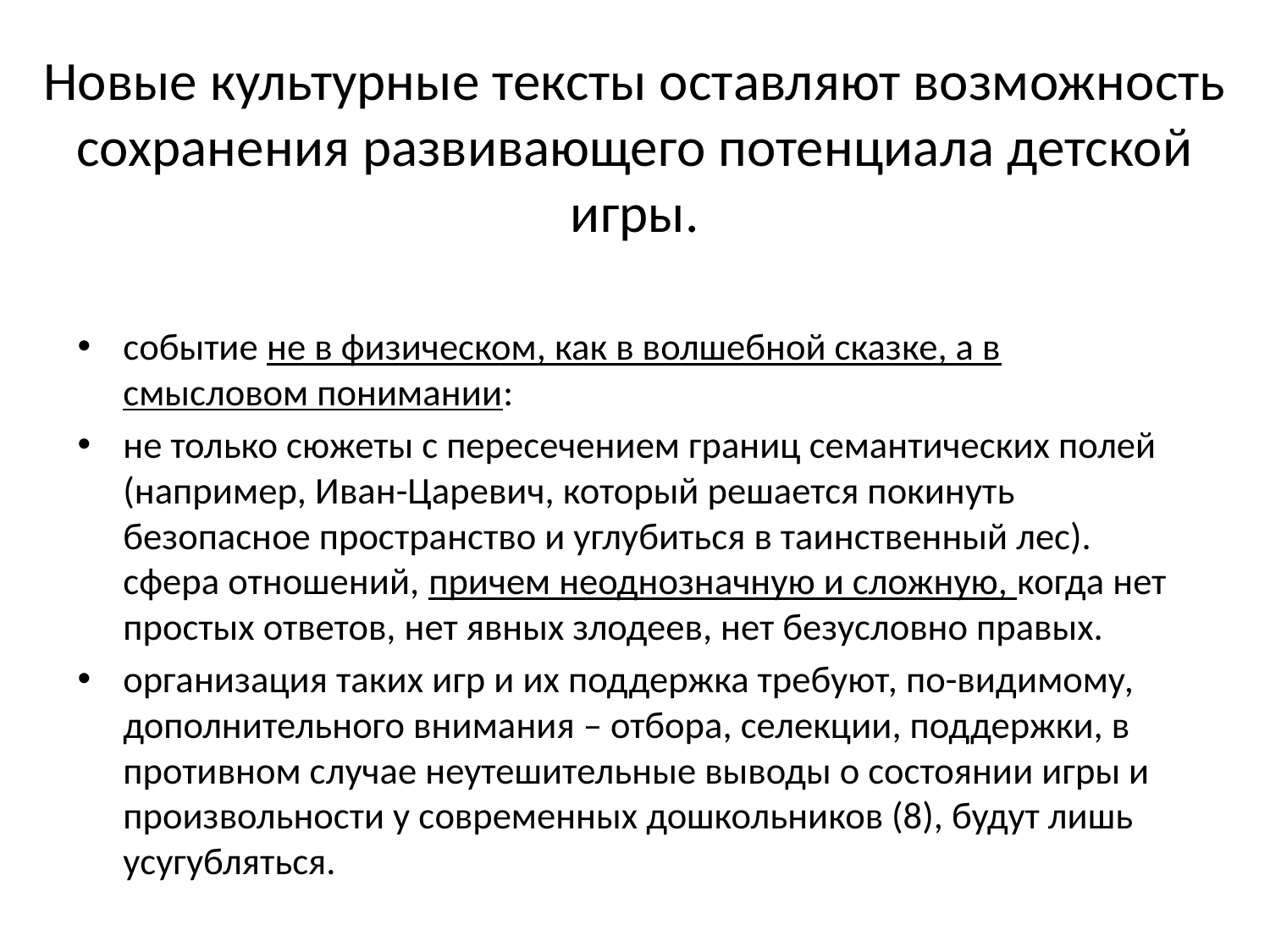

# Новые культурные тексты оставляют возможность сохранения развивающего потенциала детской игры.
событие не в физическом, как в волшебной сказке, а в смысловом понимании:
не только сюжеты с пересечением границ семантических полей (например, Иван-Царевич, который решается покинуть безопасное пространство и углубиться в таинственный лес). сфера отношений, причем неоднозначную и сложную, когда нет простых ответов, нет явных злодеев, нет безусловно правых.
организация таких игр и их поддержка требуют, по-видимому, дополнительного внимания – отбора, селекции, поддержки, в противном случае неутешительные выводы о состоянии игры и произвольности у современных дошкольников (8), будут лишь усугубляться.